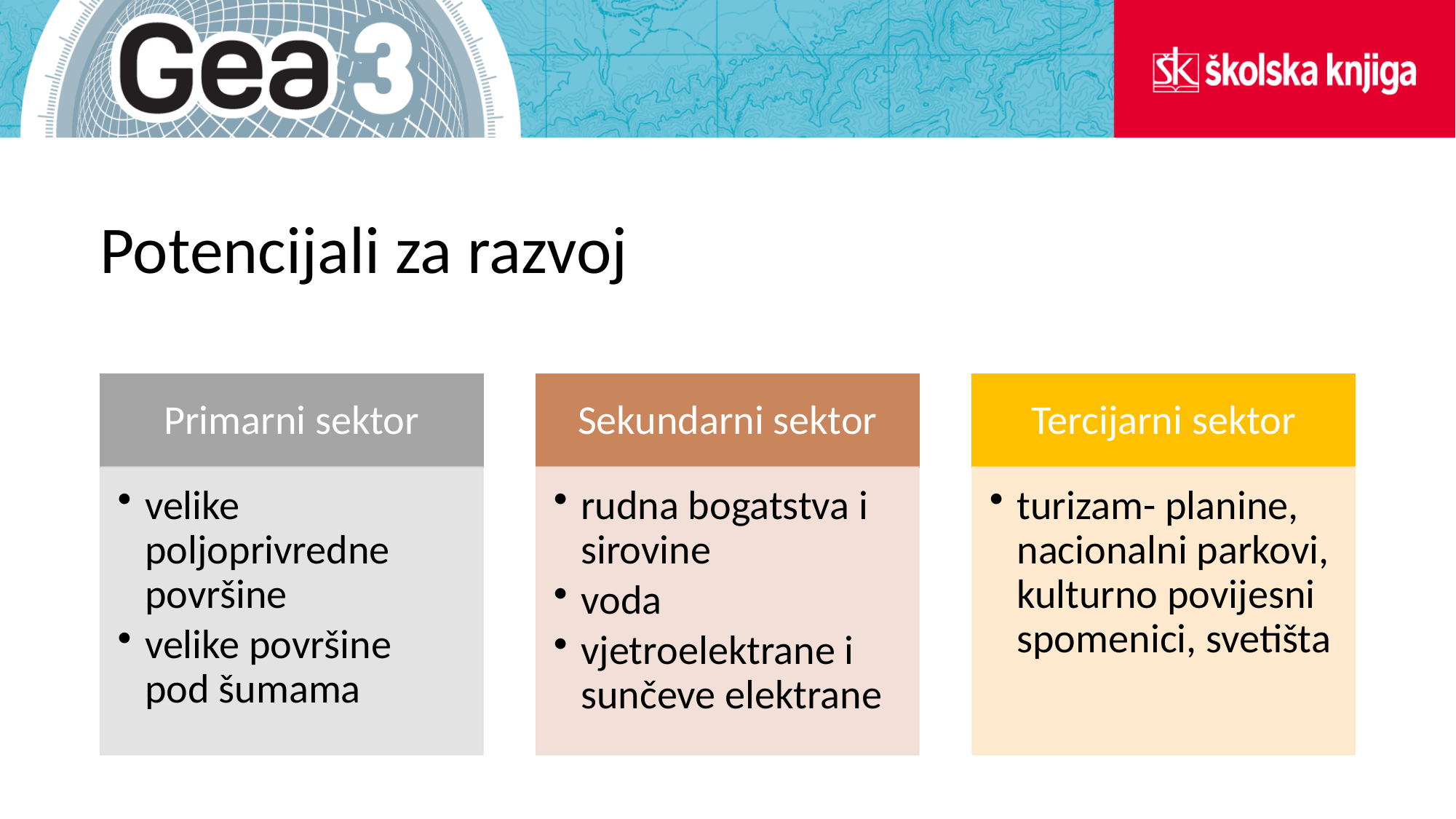

# Potencijali za razvoj
Primarni sektor
velike poljoprivredne površine
velike površine pod šumama
Sekundarni sektor
rudna bogatstva i sirovine
voda
vjetroelektrane i sunčeve elektrane
Tercijarni sektor
turizam- planine, nacionalni parkovi, kulturno povijesni spomenici, svetišta